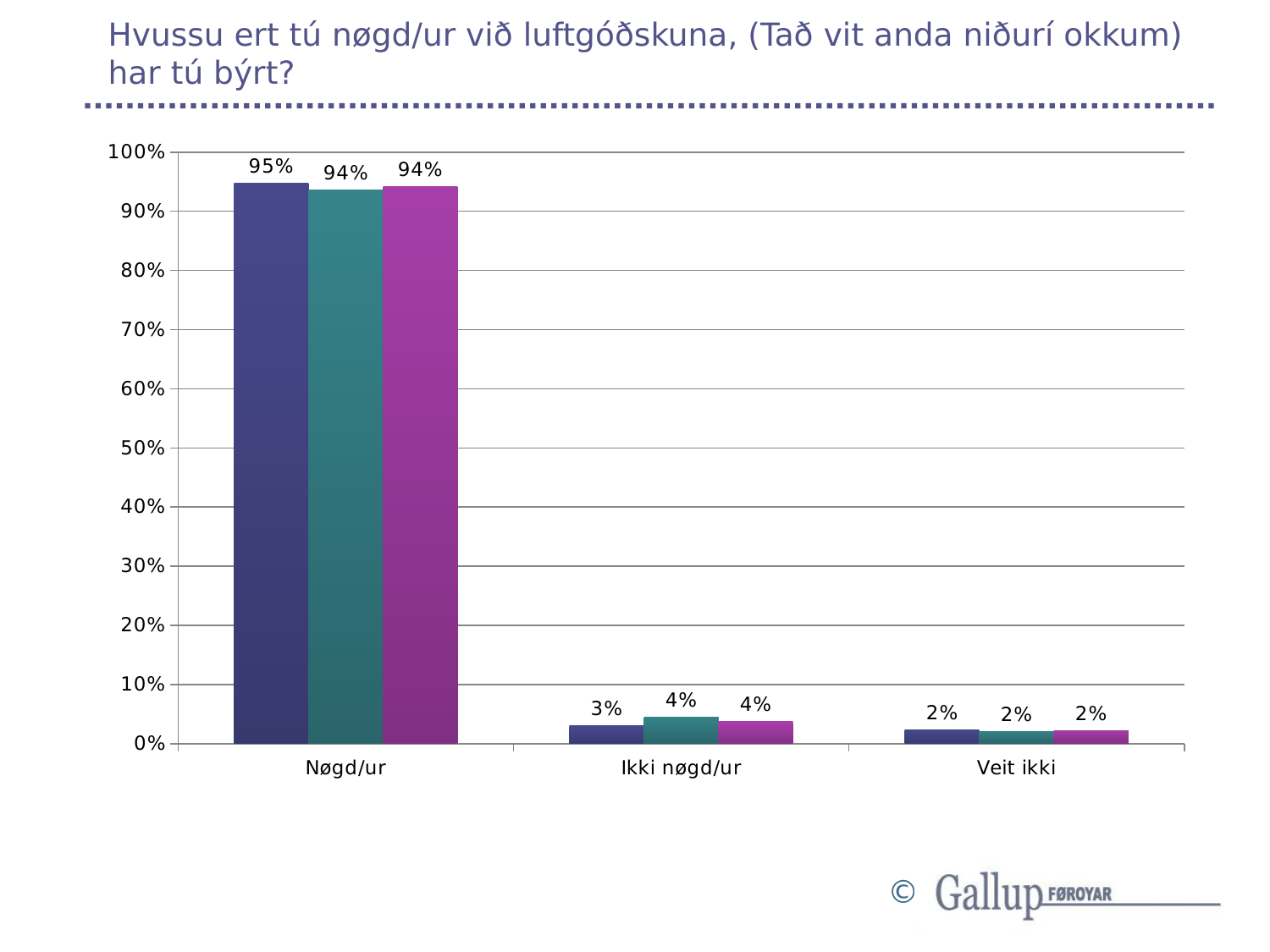

# Hvussu ert tú nøgd/ur við luftgóðskuna, (Tað vit anda niðurí okkum) har tú býrt?

### Chart

| Category | Kvinna | Maður | Tilsamans |
|---|---|---|---|
| Nøgd/ur | 0.9473684210526315 | 0.9354838709677419 | 0.9416342412451362 |
| Ikki nøgd/ur | 0.03007518796992481 | 0.04435483870967742 | 0.03696498054474708 |
| Veit ikki | 0.022556390977443608 | 0.020161290322580645 | 0.021400778210116732 |